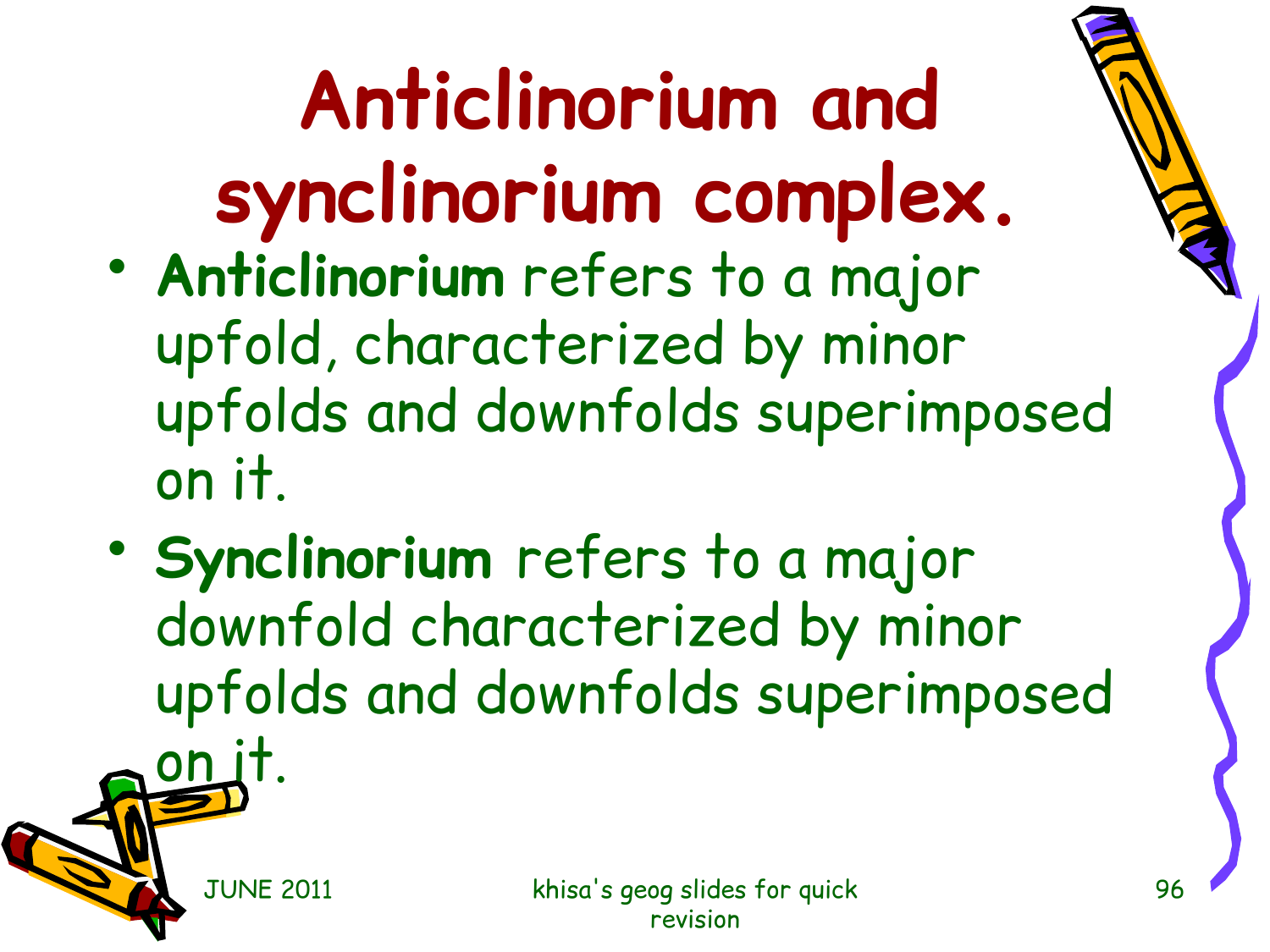

# Anticlinorium and synclinorium complex.
Anticlinorium refers to a major upfold, characterized by minor upfolds and downfolds superimposed on it.
Synclinorium refers to a major downfold characterized by minor upfolds and downfolds superimposed on it.
JUNE 2011
khisa's geog slides for quick revision
96